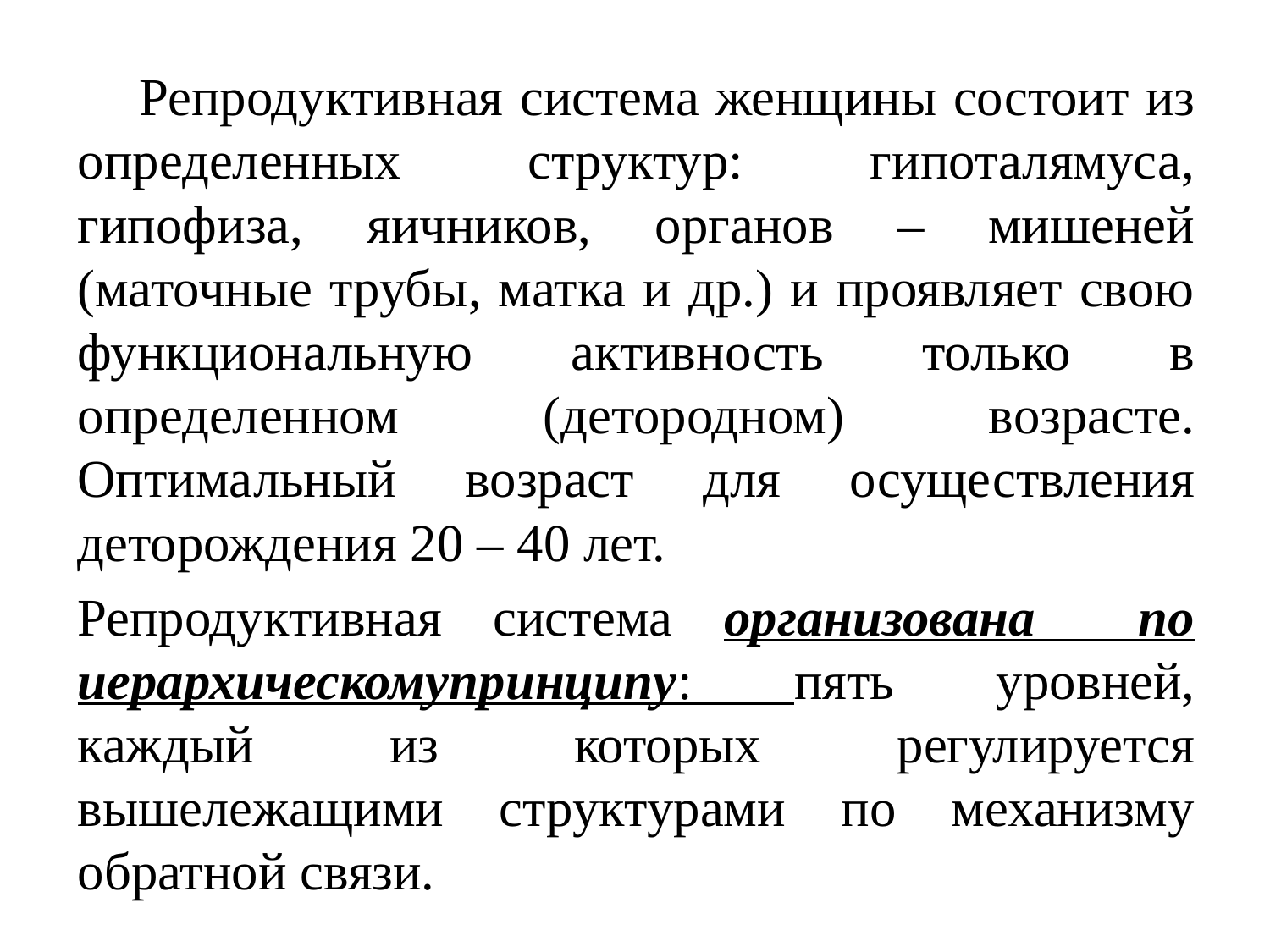

Репродуктивная система женщины состоит из определенных структур: гипоталямуса, гипофиза, яичников, органов – мишеней (маточные трубы, матка и др.) и проявляет свою функциональную активность только в определенном (детородном) возрасте. Оптимальный возраст для осуществления деторождения 20 – 40 лет.
Репродуктивная система организована  по иерархическомупринципу: пять уровней, каждый из которых регулируется вышележащими структурами по механизму обратной связи.